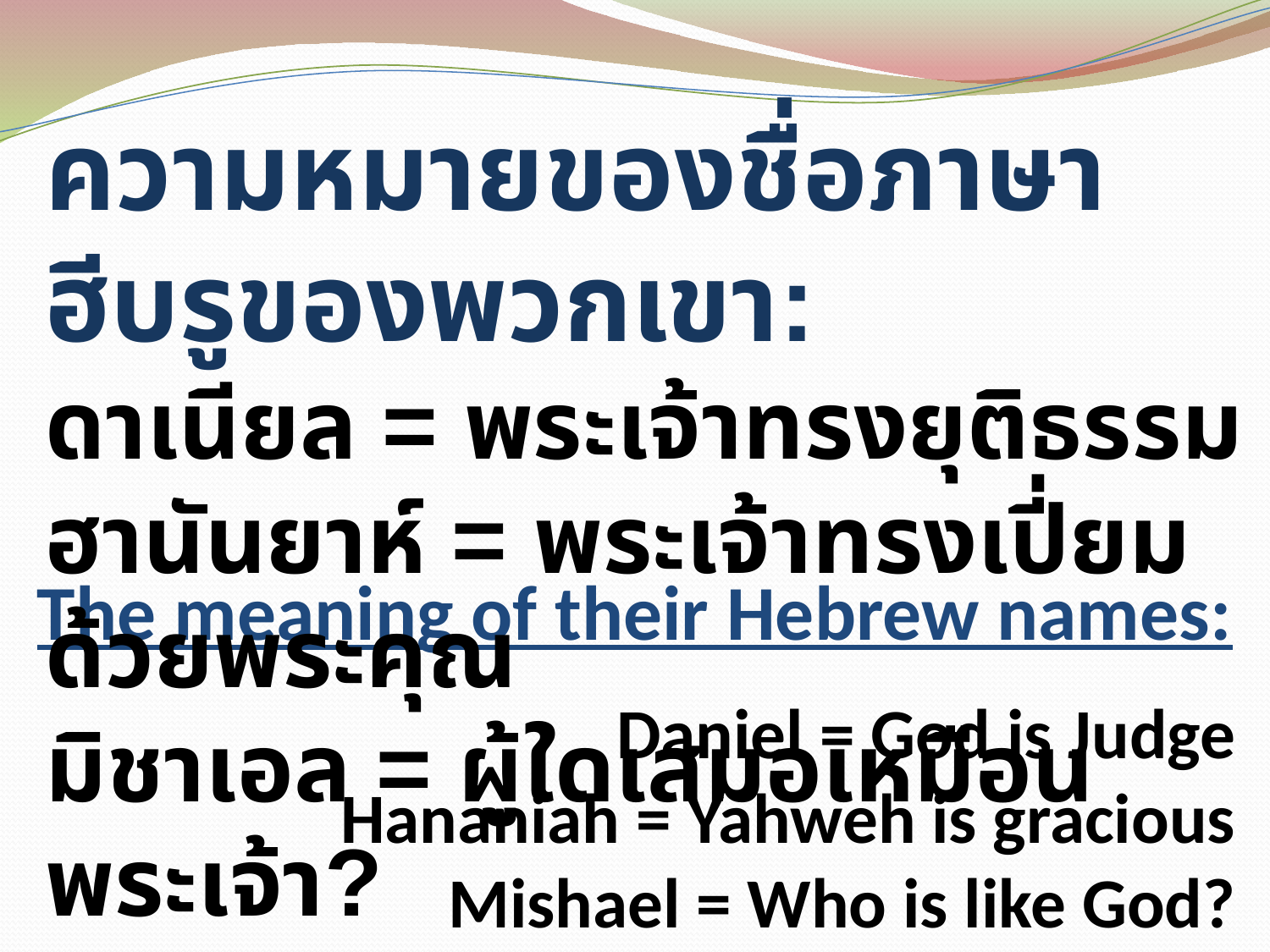

ความหมายของชื่อภาษาฮีบรูของพวกเขา:
ดาเนียล = พระเจ้าทรงยุติธรรม
ฮานันยาห์ = พระเจ้าทรงเปี่ยมด้วยพระคุณ
มิชาเอล = ผู้ใดเสมอเหมือนพระเจ้า?

Daniel = God is Judge
Hananiah = Yahweh is gracious
Mishael = Who is like God?
# The meaning of their Hebrew names: